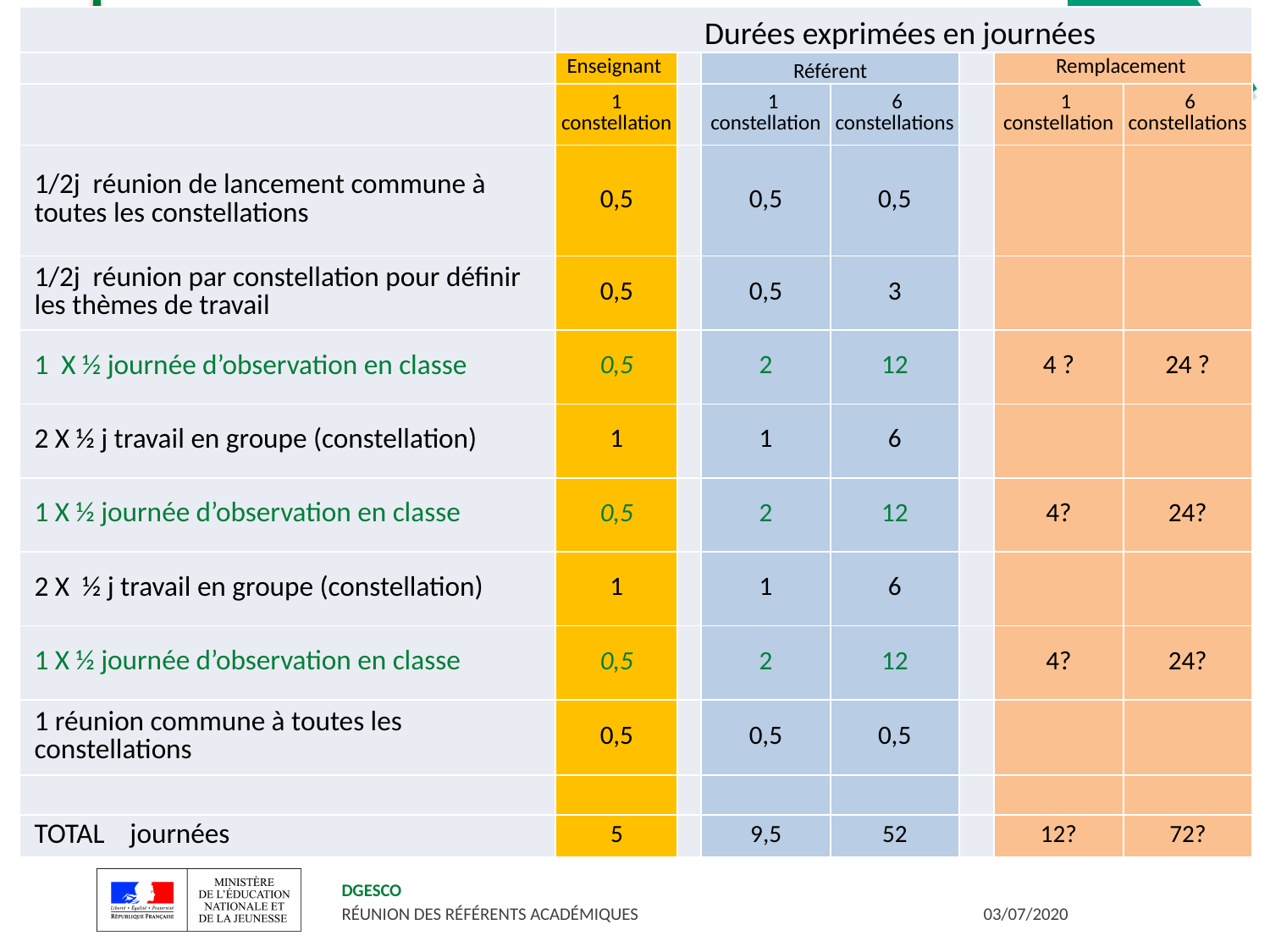

|  | Durées exprimées en journées |  |  |  |  |  |  |
| --- | --- | --- | --- | --- | --- | --- | --- |
|  | Enseignant |  | Référent |  |  | Remplacement |  |
|  | 1 constellation |  | 1 constellation | 6 constellations |  | 1 constellation | 6 constellations |
| 1/2j réunion de lancement commune à toutes les constellations | 0,5 |  | 0,5 | 0,5 |  |  |  |
| 1/2j réunion par constellation pour définir les thèmes de travail | 0,5 |  | 0,5 | 3 |  |  |  |
| 1 X ½ journée d’observation en classe | 0,5 |  | 2 | 12 |  | 4 ? | 24 ? |
| 2 X ½ j travail en groupe (constellation) | 1 |  | 1 | 6 |  |  |  |
| 1 X ½ journée d’observation en classe | 0,5 |  | 2 | 12 |  | 4? | 24? |
| 2 X ½ j travail en groupe (constellation) | 1 |  | 1 | 6 |  |  |  |
| 1 X ½ journée d’observation en classe | 0,5 |  | 2 | 12 |  | 4? | 24? |
| 1 réunion commune à toutes les constellations | 0,5 |  | 0,5 | 0,5 |  |  |  |
|  |  |  |  |  |  |  |  |
| TOTAL journées | 5 |  | 9,5 | 52 |  | 12? | 72? |